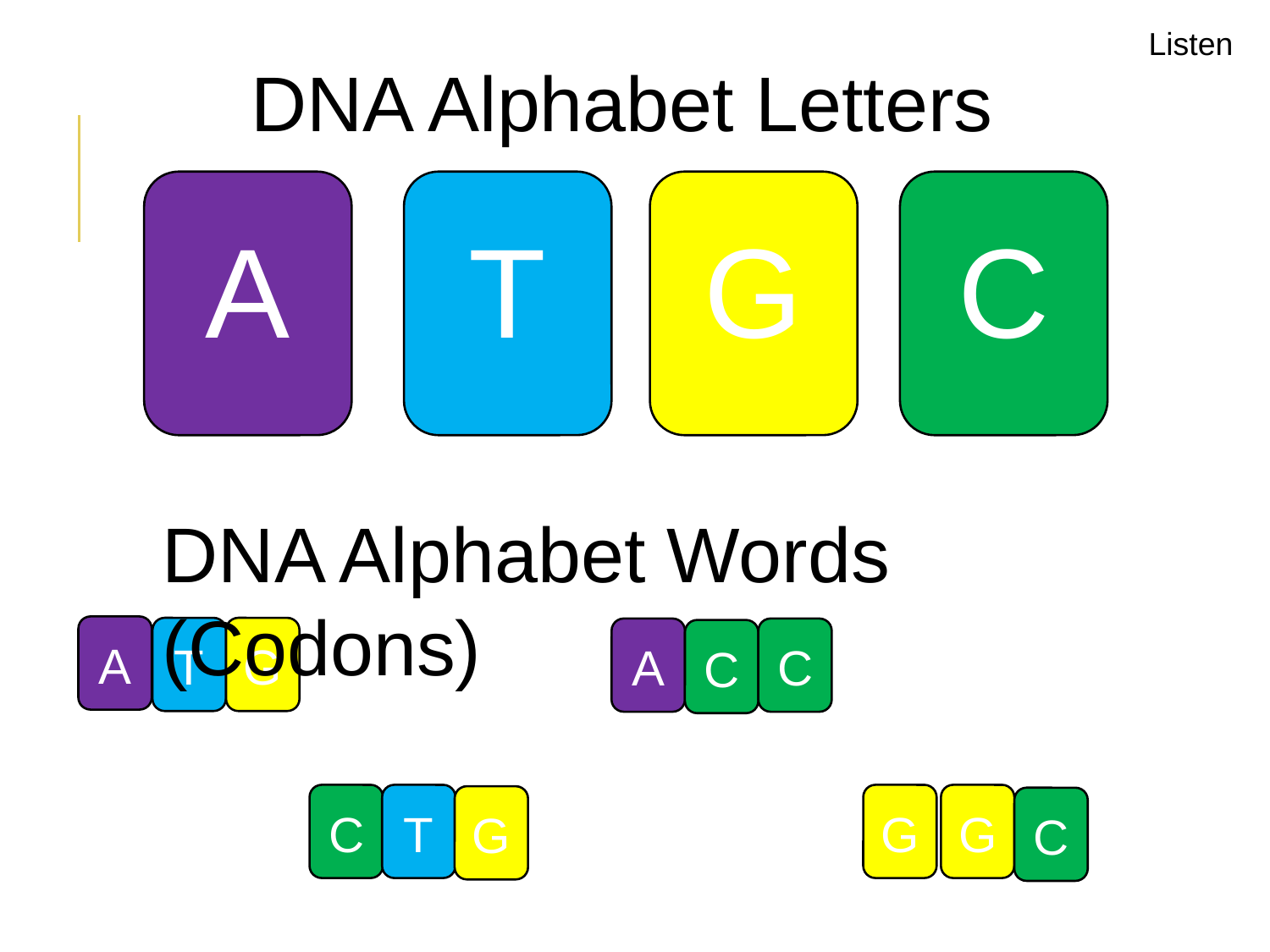

Listen
DNA Alphabet Letters

A

T

G

C
DNA Alphabet Words (Codons)

A

T

G

A

C

C

C

T

G

G

C

G